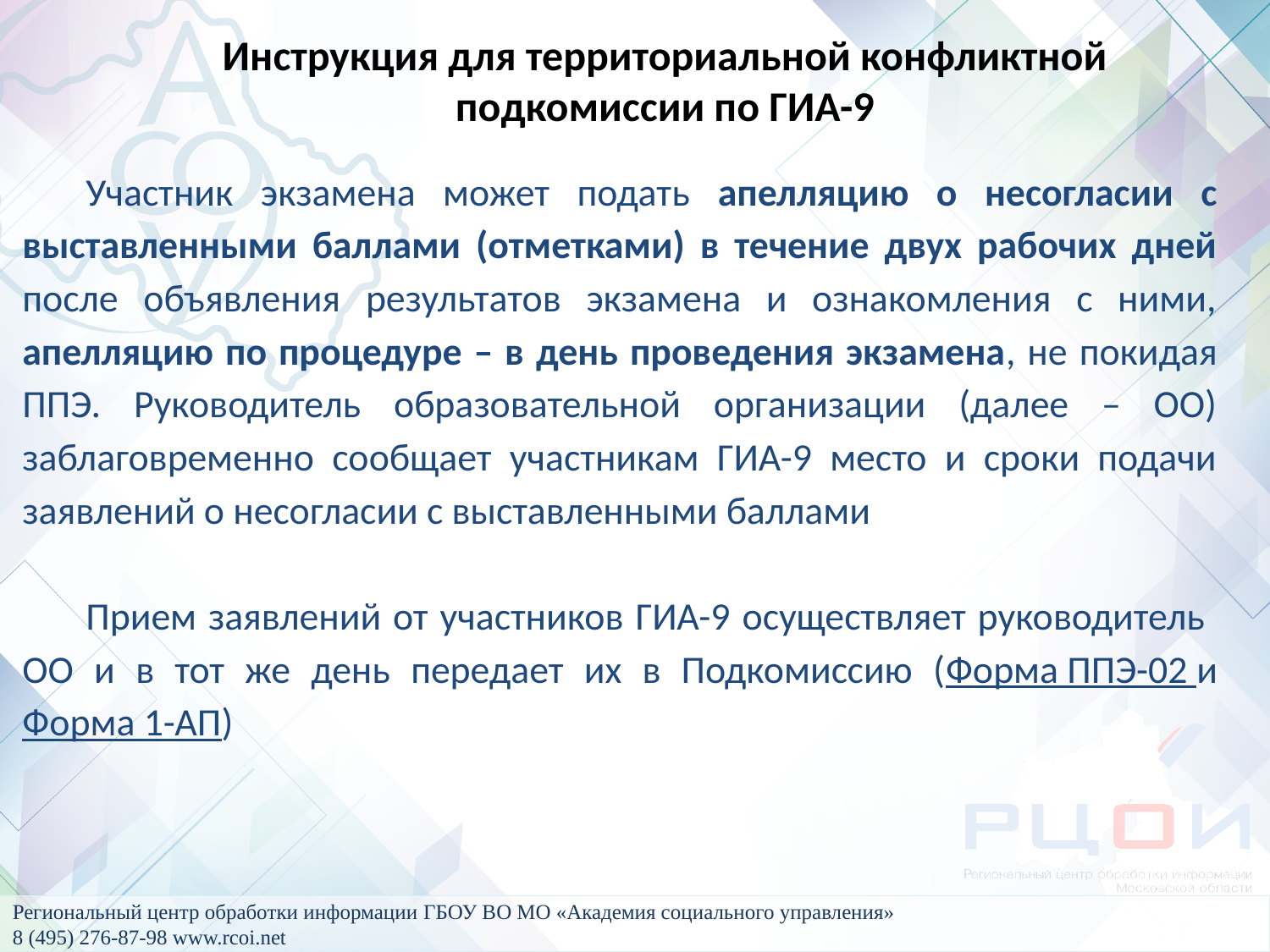

Инструкция для территориальной конфликтной подкомиссии по ГИА-9
Участник экзамена может подать апелляцию о несогласии с выставленными баллами (отметками) в течение двух рабочих дней после объявления результатов экзамена и ознакомления с ними, апелляцию по процедуре – в день проведения экзамена, не покидая ППЭ. Руководитель образовательной организации (далее – ОО) заблаговременно сообщает участникам ГИА-9 место и сроки подачи заявлений о несогласии с выставленными баллами

Прием заявлений от участников ГИА-9 осуществляет руководитель  ОО и в тот же день передает их в Подкомиссию (Форма ППЭ-02 и Форма 1-АП)